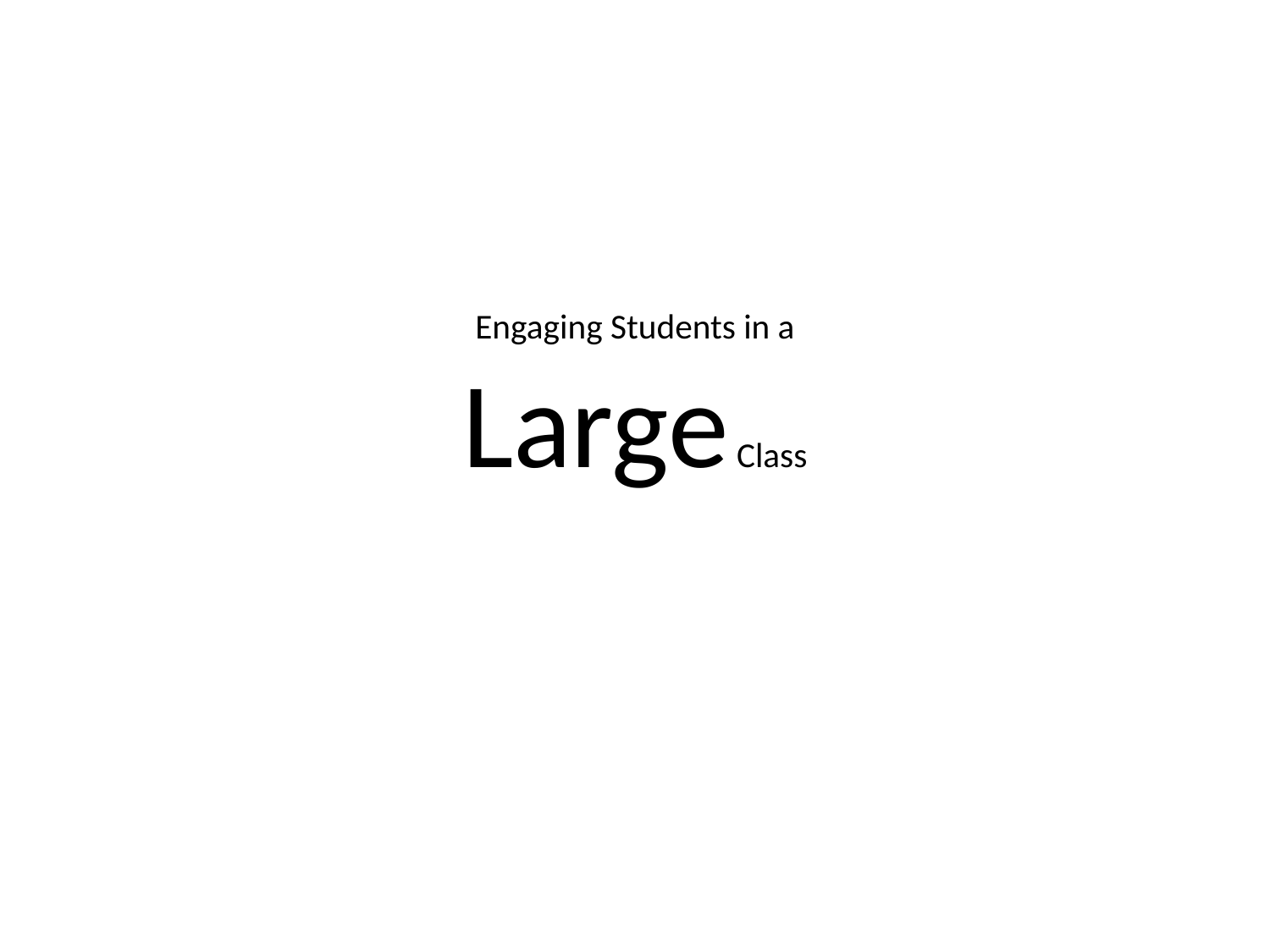

# Engaging Students in a Large Class